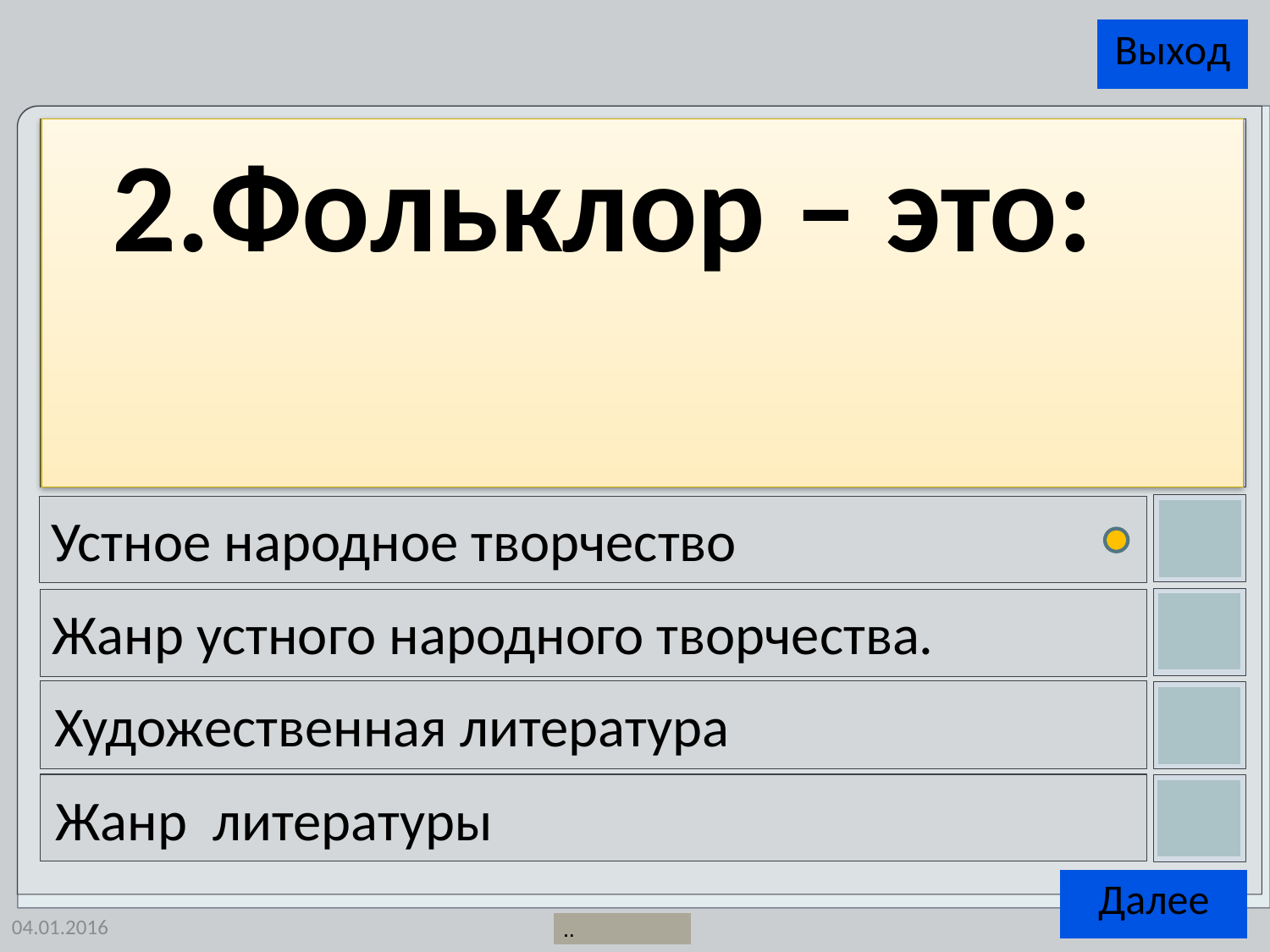

2.Фольклор – это:

Устное народное творчество

Жанр устного народного творчества.

Художественная литература

Жанр  литературы

04.01.2016